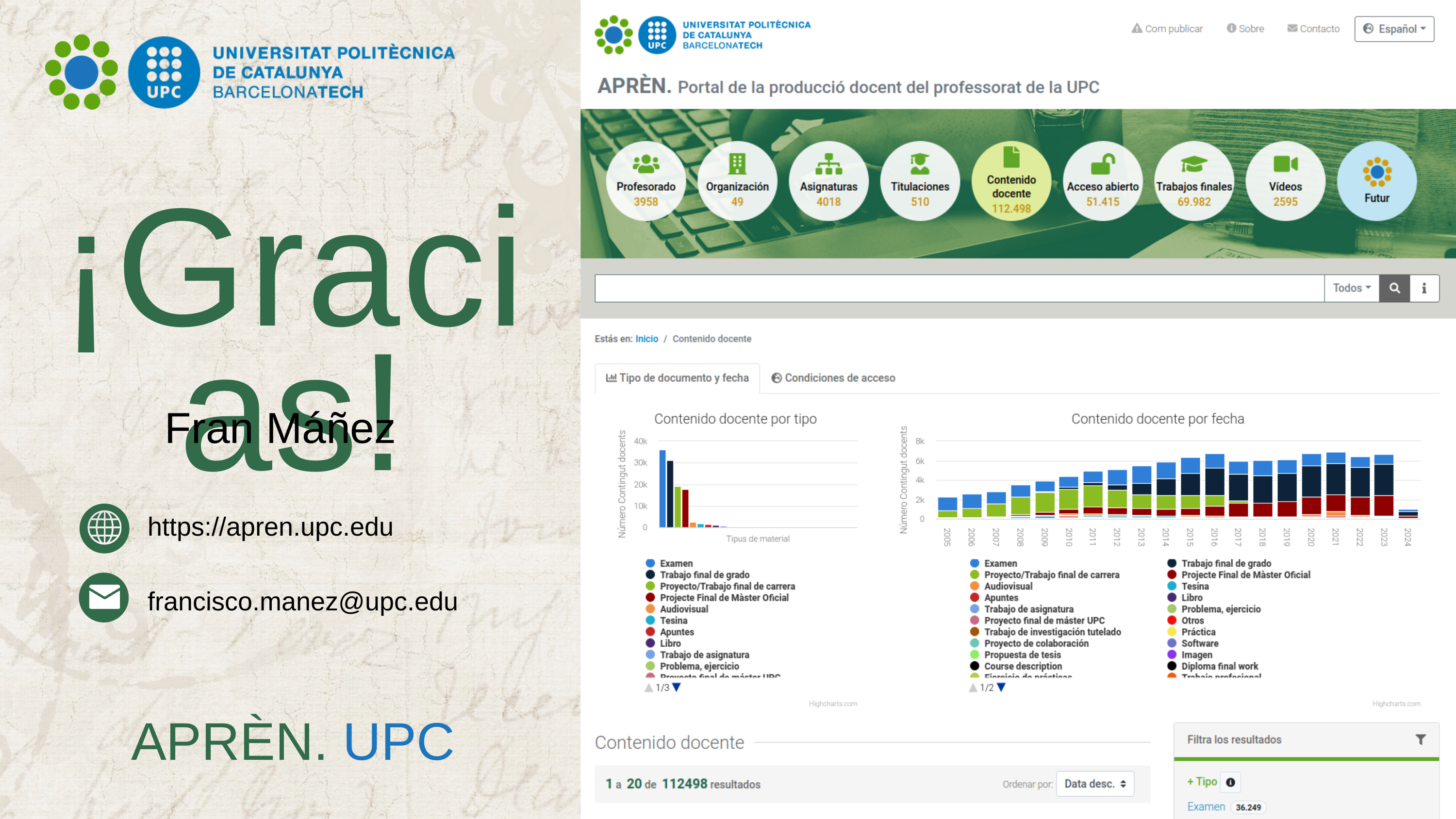

¡Gracias!
Fran Máñez

https://apren.upc.edu

francisco.manez@upc.edu
APRÈN. UPC